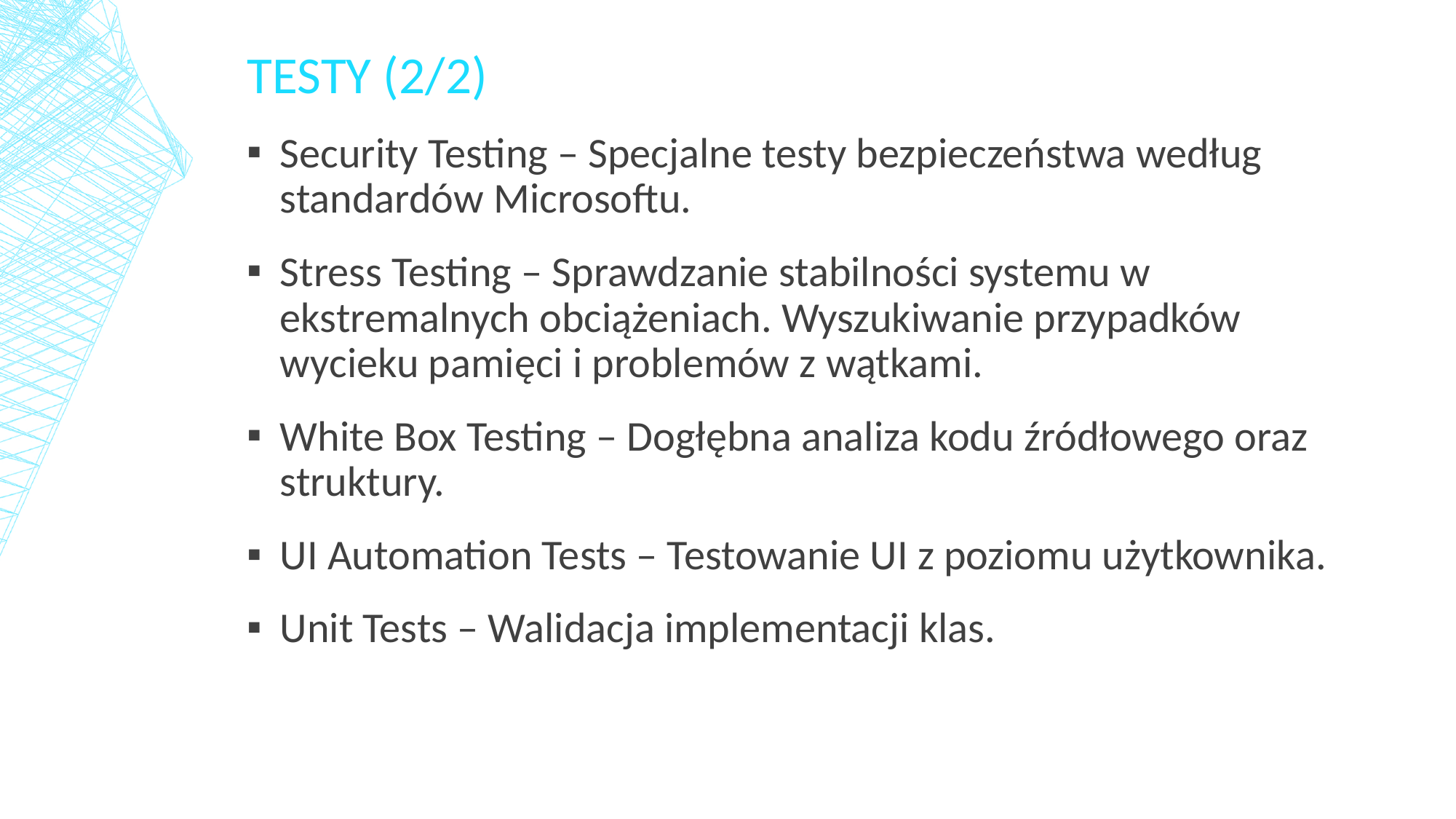

# Testy (2/2)
Security Testing – Specjalne testy bezpieczeństwa według standardów Microsoftu.
Stress Testing – Sprawdzanie stabilności systemu w ekstremalnych obciążeniach. Wyszukiwanie przypadków wycieku pamięci i problemów z wątkami.
White Box Testing – Dogłębna analiza kodu źródłowego oraz struktury.
UI Automation Tests – Testowanie UI z poziomu użytkownika.
Unit Tests – Walidacja implementacji klas.